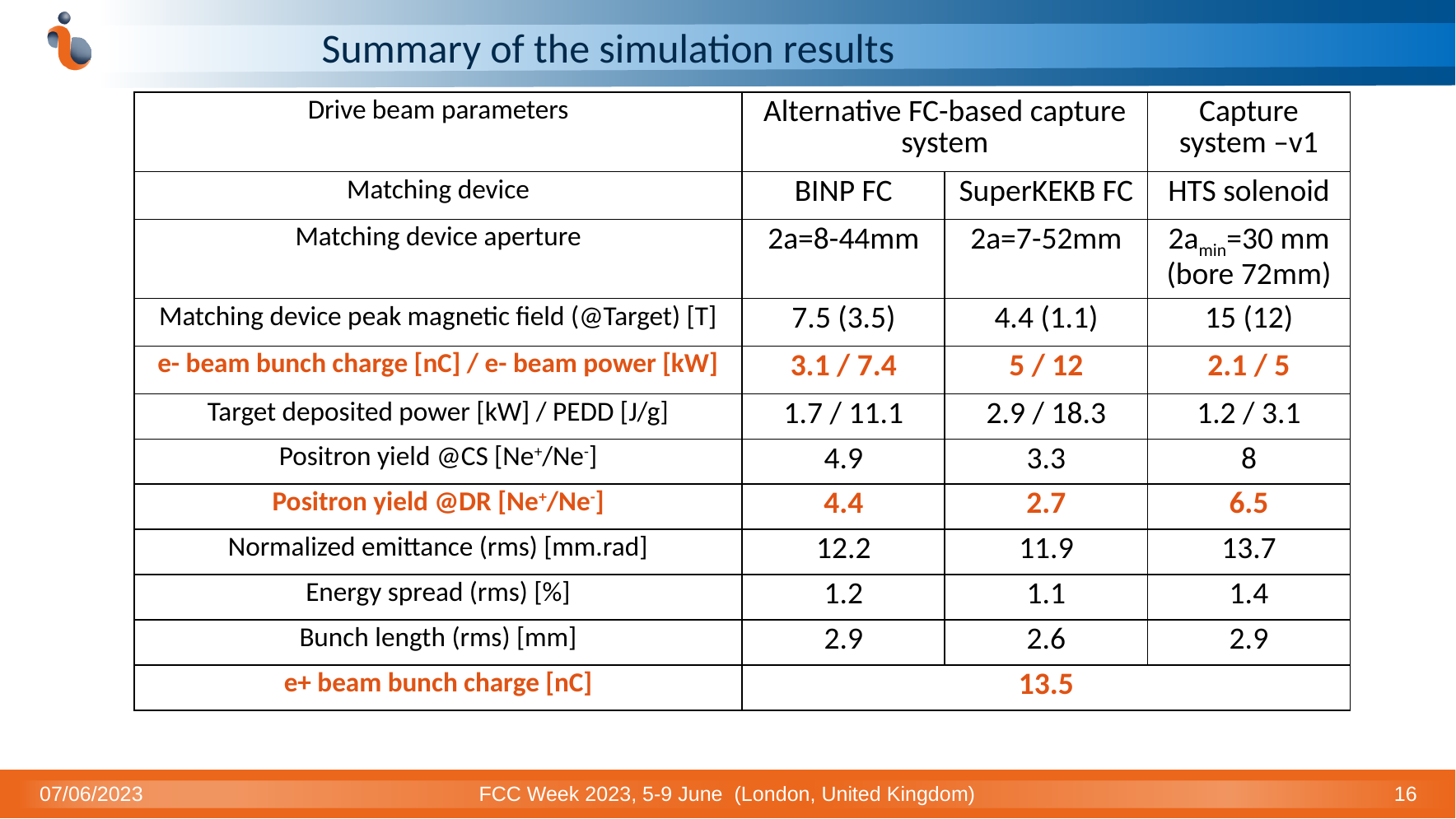

# Summary of the simulation results
| Drive beam parameters | Alternative FC-based capture system |  | Capture system –v1 |
| --- | --- | --- | --- |
| Matching device | BINP FC | SuperKEKB FC | HTS solenoid |
| Matching device aperture | 2a=8-44mm | 2a=7-52mm | 2amin=30 mm (bore 72mm) |
| Matching device peak magnetic field (@Target) [T] | 7.5 (3.5) | 4.4 (1.1) | 15 (12) |
| e- beam bunch charge [nC] / e- beam power [kW] | 3.1 / 7.4 | 5 / 12 | 2.1 / 5 |
| Target deposited power [kW] / PEDD [J/g] | 1.7 / 11.1 | 2.9 / 18.3 | 1.2 / 3.1 |
| Positron yield @CS [Ne+/Ne-] | 4.9 | 3.3 | 8 |
| Positron yield @DR [Ne+/Ne-] | 4.4 | 2.7 | 6.5 |
| Normalized emittance (rms) [mm.rad] | 12.2 | 11.9 | 13.7 |
| Energy spread (rms) [%] | 1.2 | 1.1 | 1.4 |
| Bunch length (rms) [mm] | 2.9 | 2.6 | 2.9 |
| e+ beam bunch charge [nC] | 13.5 | 13.5 | 13.5 |
07/06/2023
FCC Week 2023, 5-9 June  (London, United Kingdom)
16